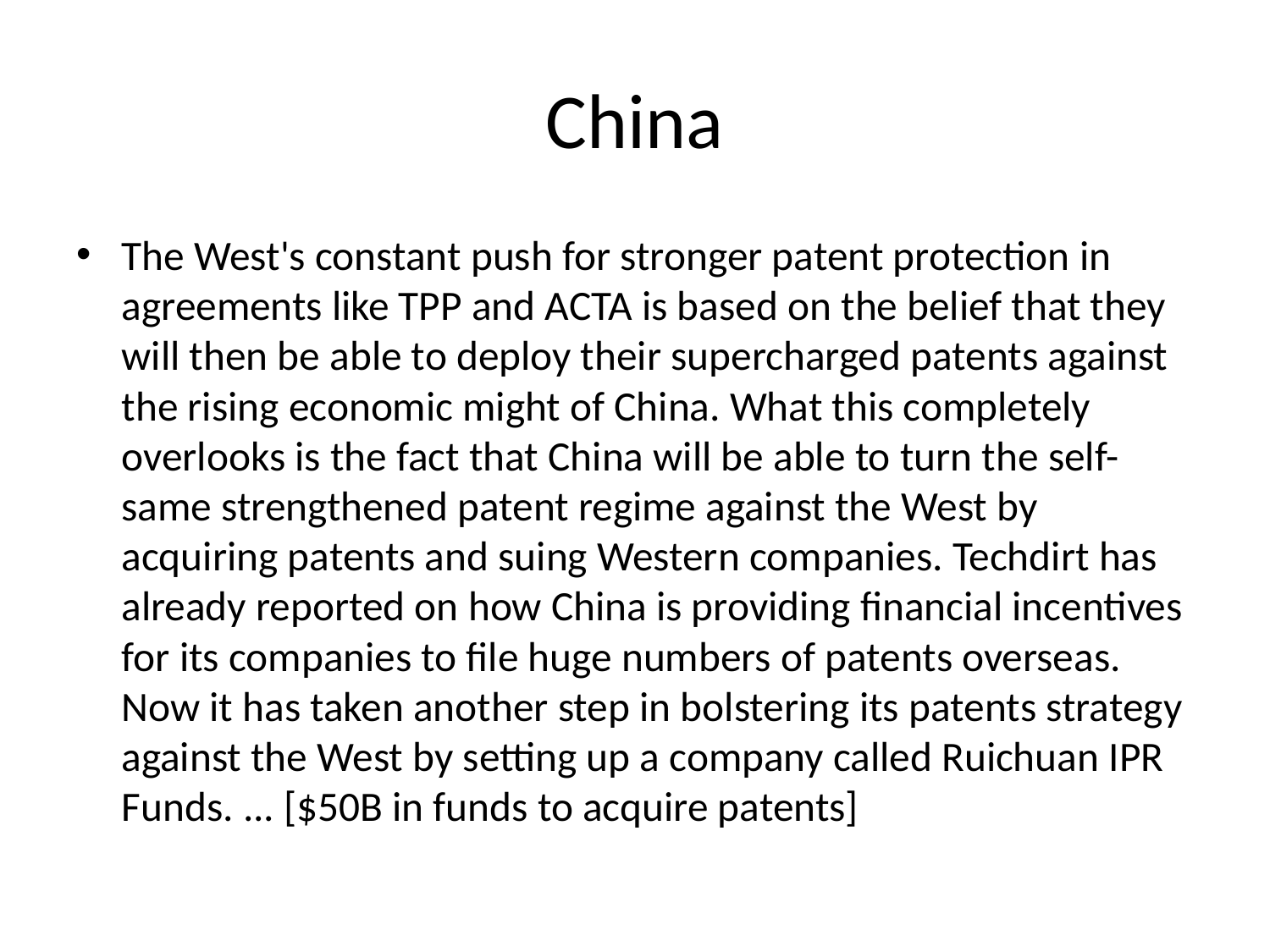

# China
The West's constant push for stronger patent protection in agreements like TPP and ACTA is based on the belief that they will then be able to deploy their supercharged patents against the rising economic might of China. What this completely overlooks is the fact that China will be able to turn the self-same strengthened patent regime against the West by acquiring patents and suing Western companies. Techdirt has already reported on how China is providing financial incentives for its companies to file huge numbers of patents overseas. Now it has taken another step in bolstering its patents strategy against the West by setting up a company called Ruichuan IPR Funds. ... [$50B in funds to acquire patents]